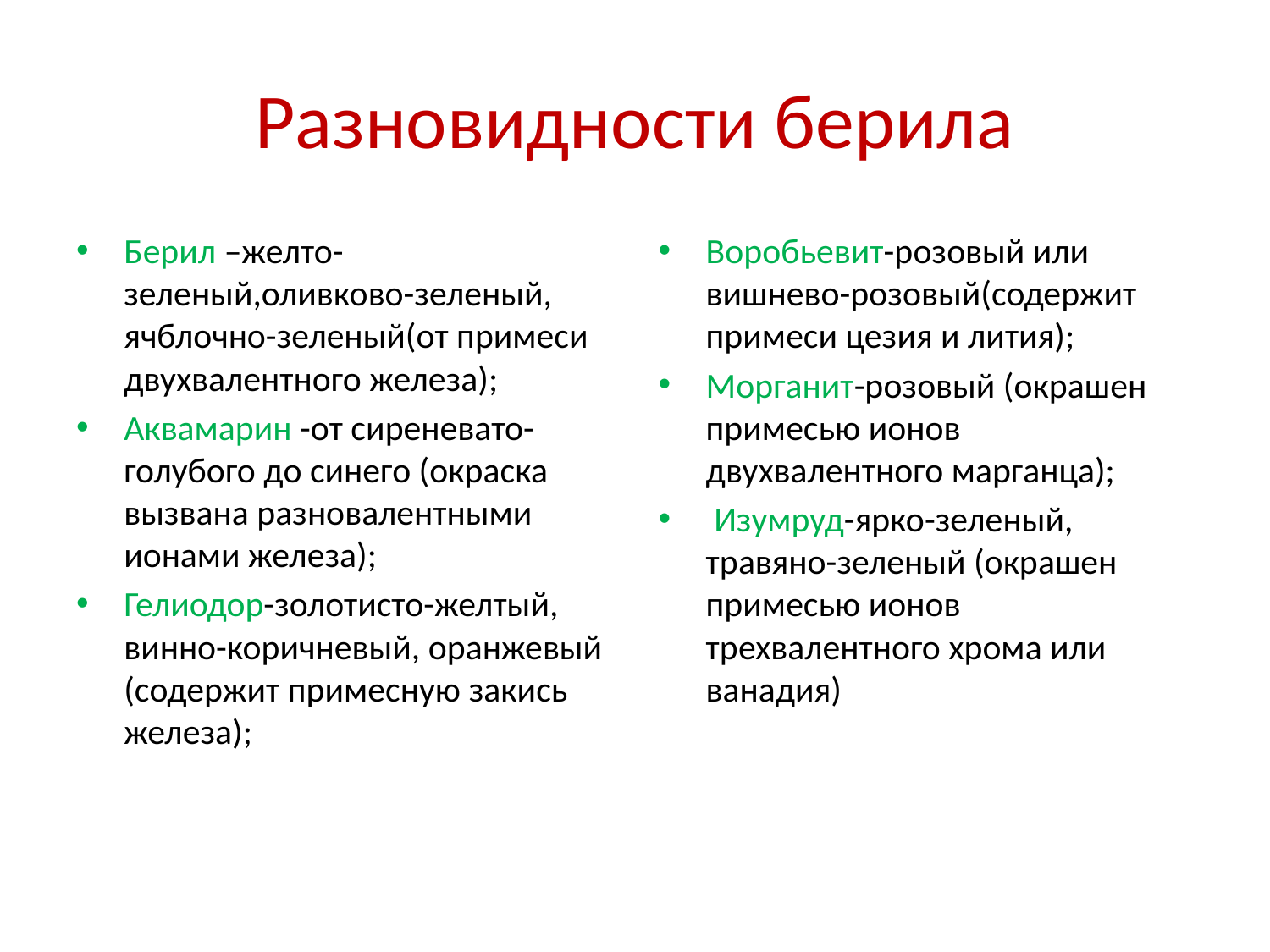

# Разновидности берила
Берил –желто-зеленый,оливково-зеленый, ячблочно-зеленый(от примеси двухвалентного железа);
Аквамарин -от сиреневато-голубого до синего (окраска вызвана разновалентными ионами железа);
Гелиодор-золотисто-желтый, винно-коричневый, оранжевый (содержит примесную закись железа);
Воробьевит-розовый или вишнево-розовый(содержит примеси цезия и лития);
Морганит-розовый (окрашен примесью ионов двухвалентного марганца);
 Изумруд-ярко-зеленый, травяно-зеленый (окрашен примесью ионов трехвалентного хрома или ванадия)